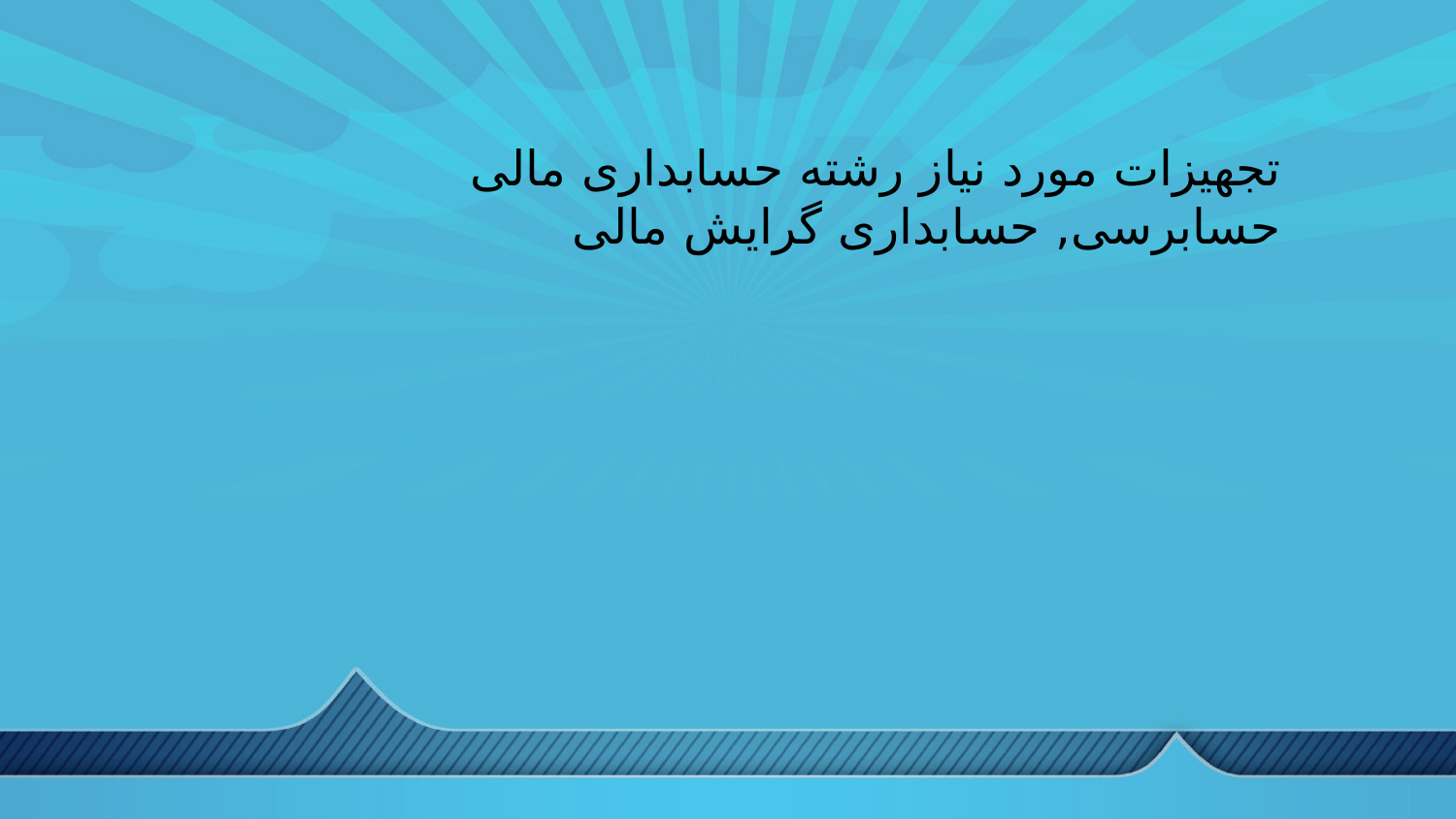

تجهیزات مورد نیاز رشته حسابداری مالی
حسابرسی, حسابداری گرایش مالی